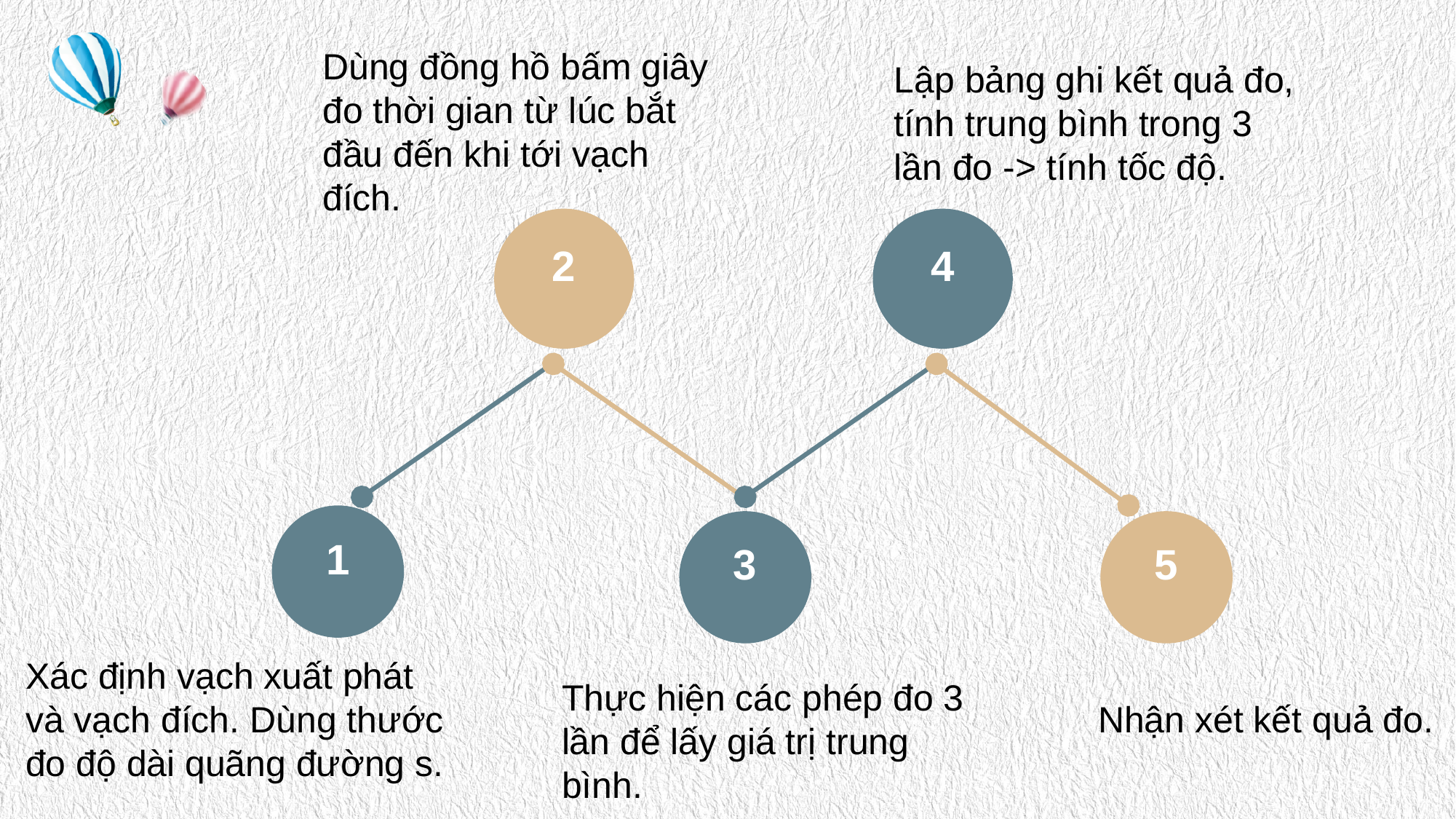

Dùng đồng hồ bấm giây đo thời gian từ lúc bắt đầu đến khi tới vạch đích.
Lập bảng ghi kết quả đo, tính trung bình trong 3 lần đo -> tính tốc độ.
2
4
1
3
5
Xác định vạch xuất phát và vạch đích. Dùng thước đo độ dài quãng đường s.
Thực hiện các phép đo 3 lần để lấy giá trị trung bình.
Nhận xét kết quả đo.